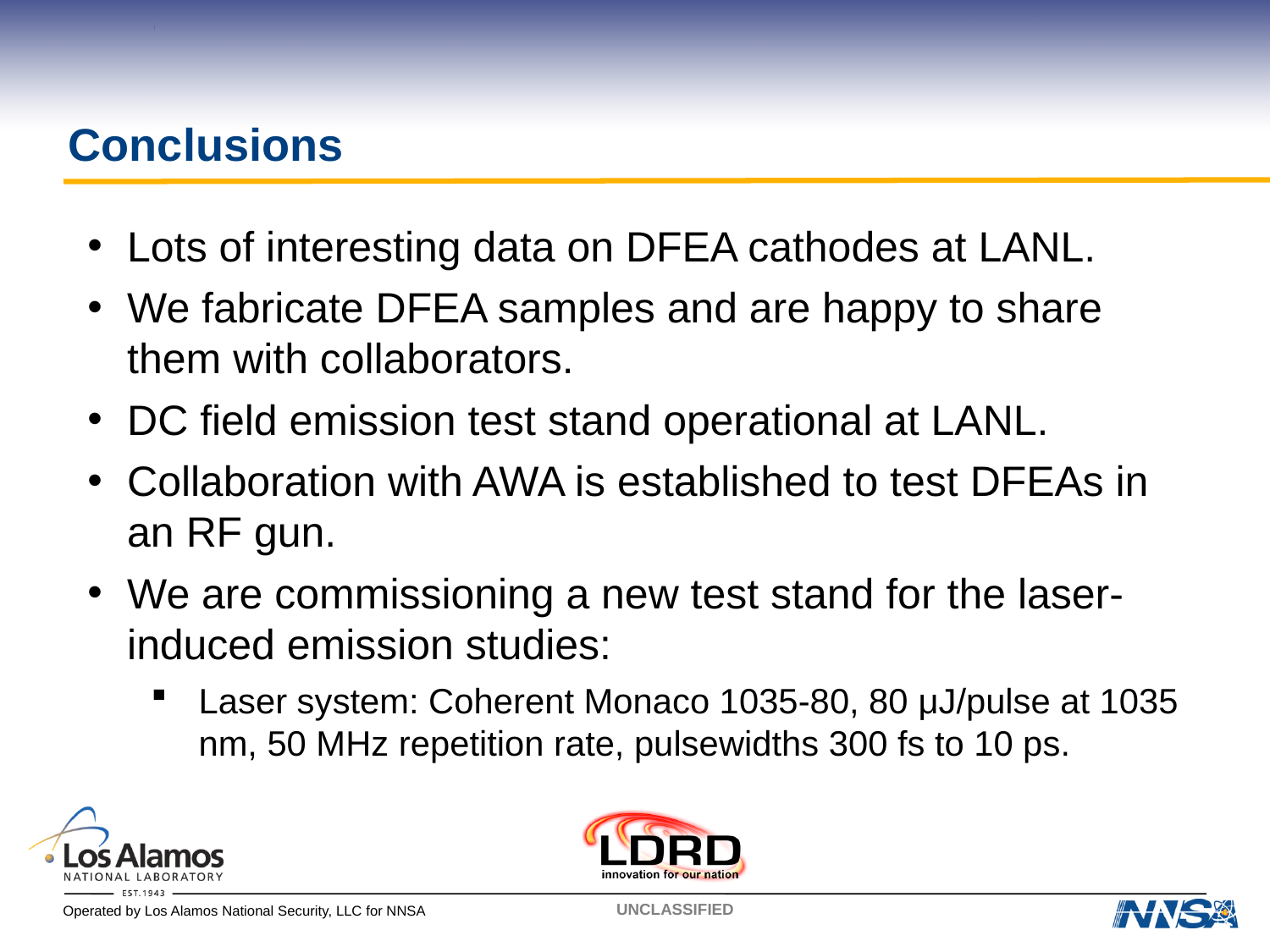

Conclusions
Lots of interesting data on DFEA cathodes at LANL.
We fabricate DFEA samples and are happy to share them with collaborators.
DC field emission test stand operational at LANL.
Collaboration with AWA is established to test DFEAs in an RF gun.
We are commissioning a new test stand for the laser-induced emission studies:
Laser system: Coherent Monaco 1035-80, 80 μJ/pulse at 1035 nm, 50 MHz repetition rate, pulsewidths 300 fs to 10 ps.